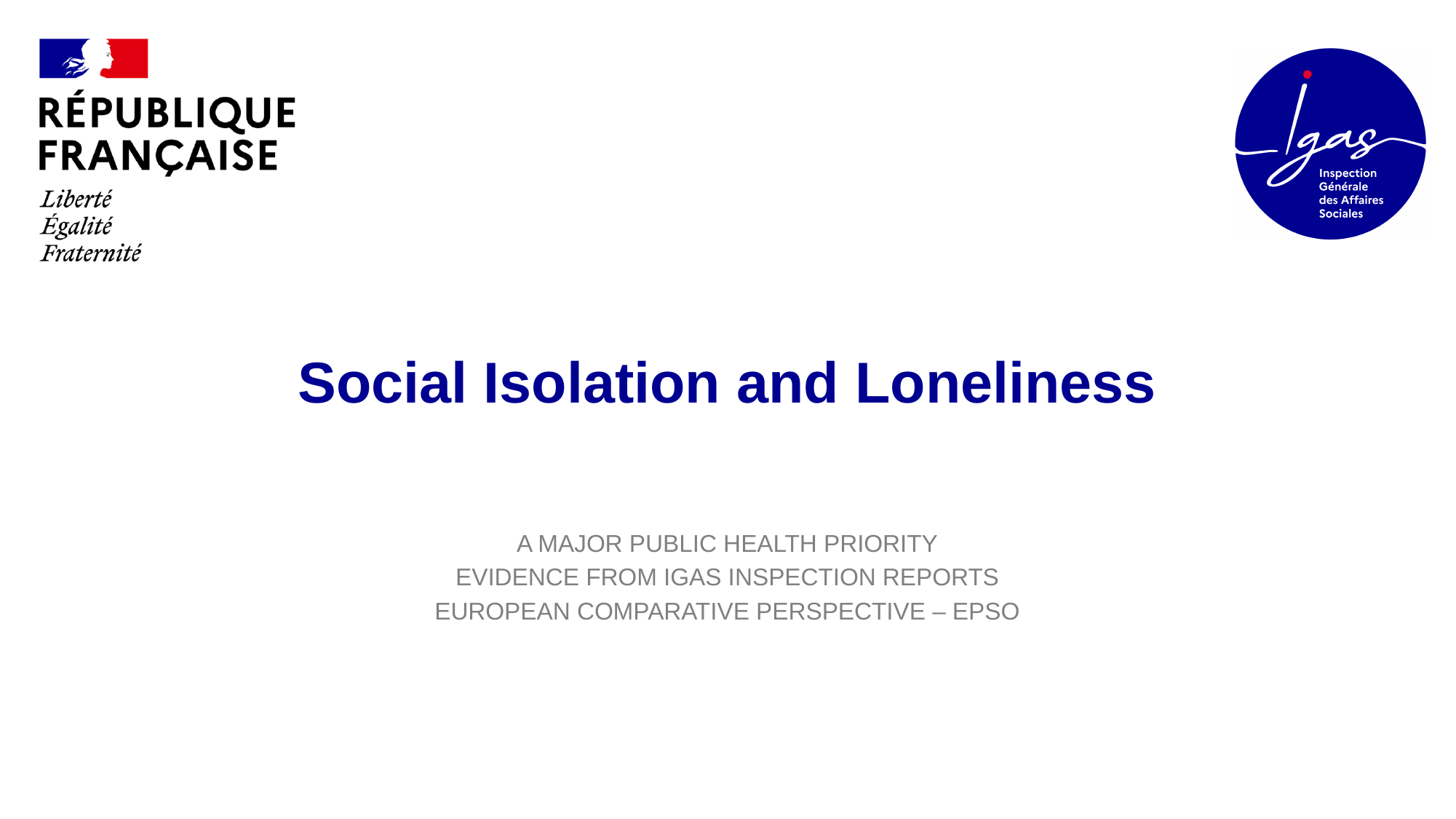

# Social Isolation and Loneliness
A major public health priority
Evidence from IGAS inspection reports
European comparative perspective – EPSO